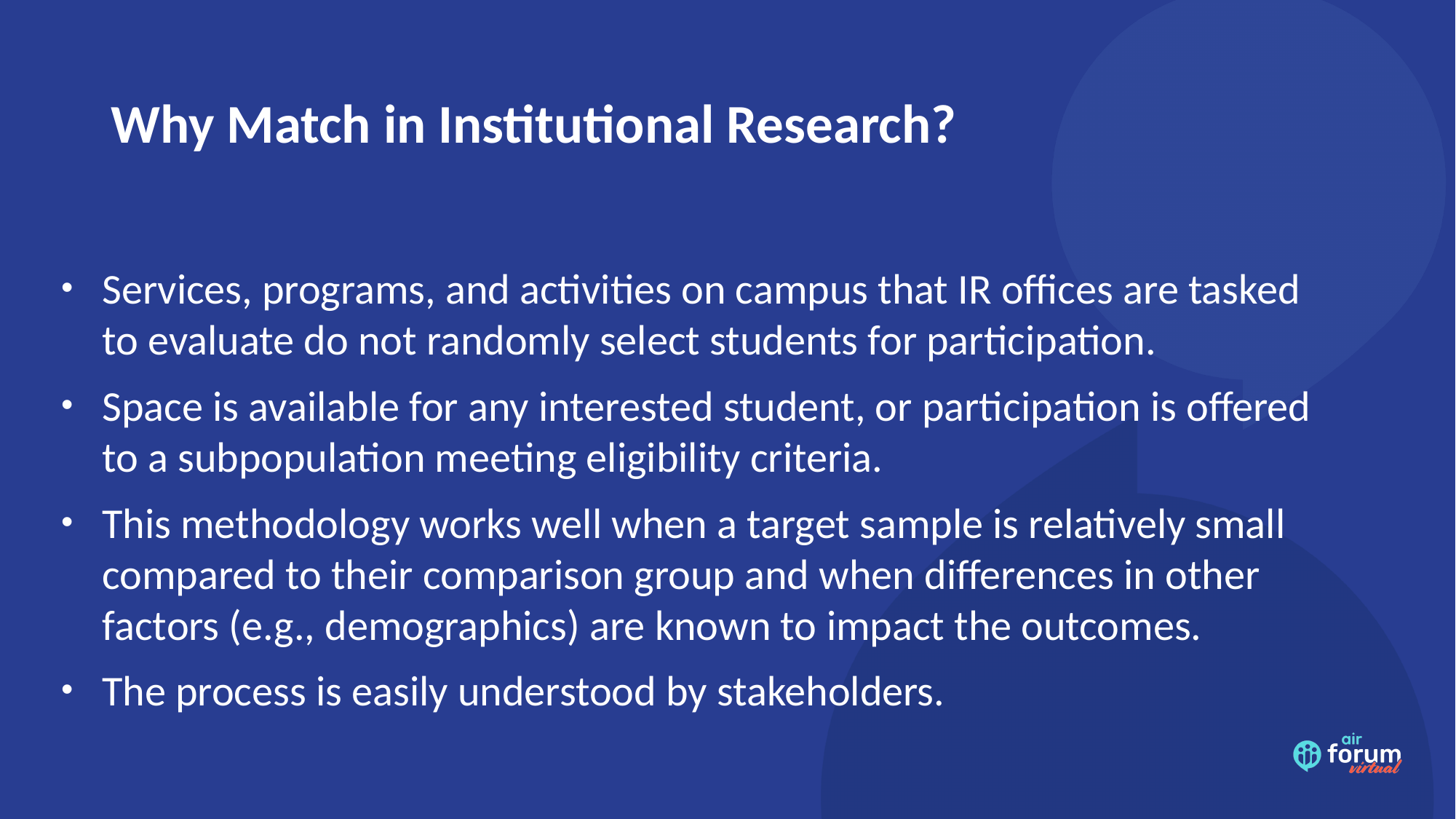

# Why Match in Institutional Research?
Services, programs, and activities on campus that IR offices are tasked to evaluate do not randomly select students for participation.
Space is available for any interested student, or participation is offered to a subpopulation meeting eligibility criteria.
This methodology works well when a target sample is relatively small compared to their comparison group and when differences in other factors (e.g., demographics) are known to impact the outcomes.
The process is easily understood by stakeholders.